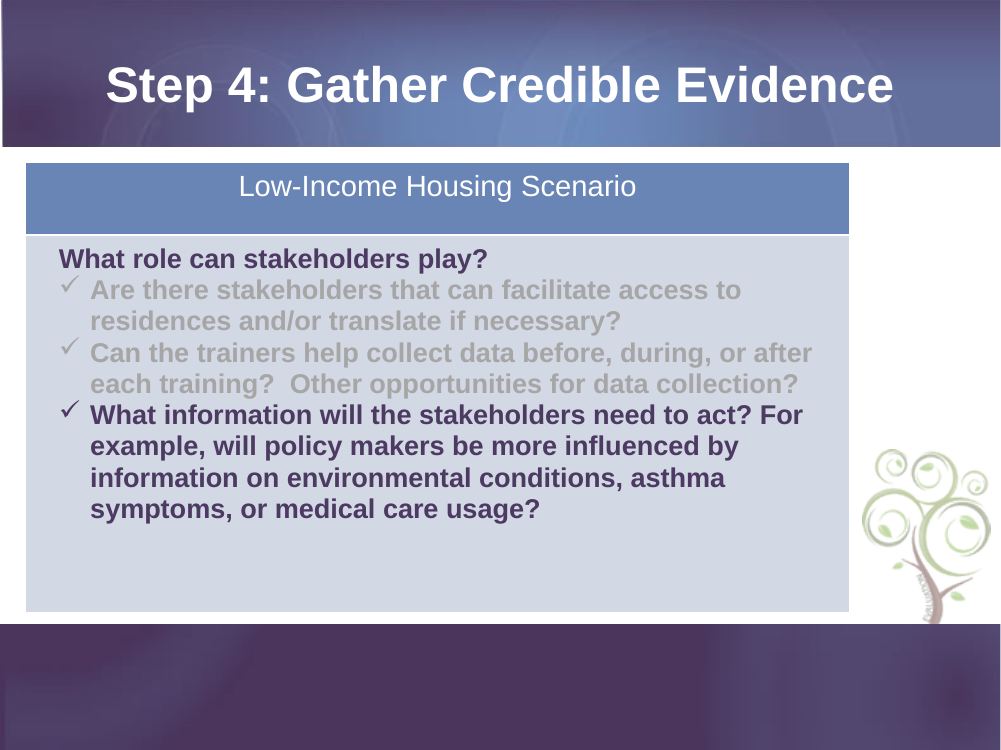

# Step 4: Gather Credible Evidence
| Low-Income Housing Scenario |
| --- |
| What role can stakeholders play? Are there stakeholders that can facilitate access to residences and/or translate if necessary? Can the trainers help collect data before, during, or after each training? Other opportunities for data collection? What information will the stakeholders need to act? For example, will policy makers be more influenced by information on environmental conditions, asthma symptoms, or medical care usage? |